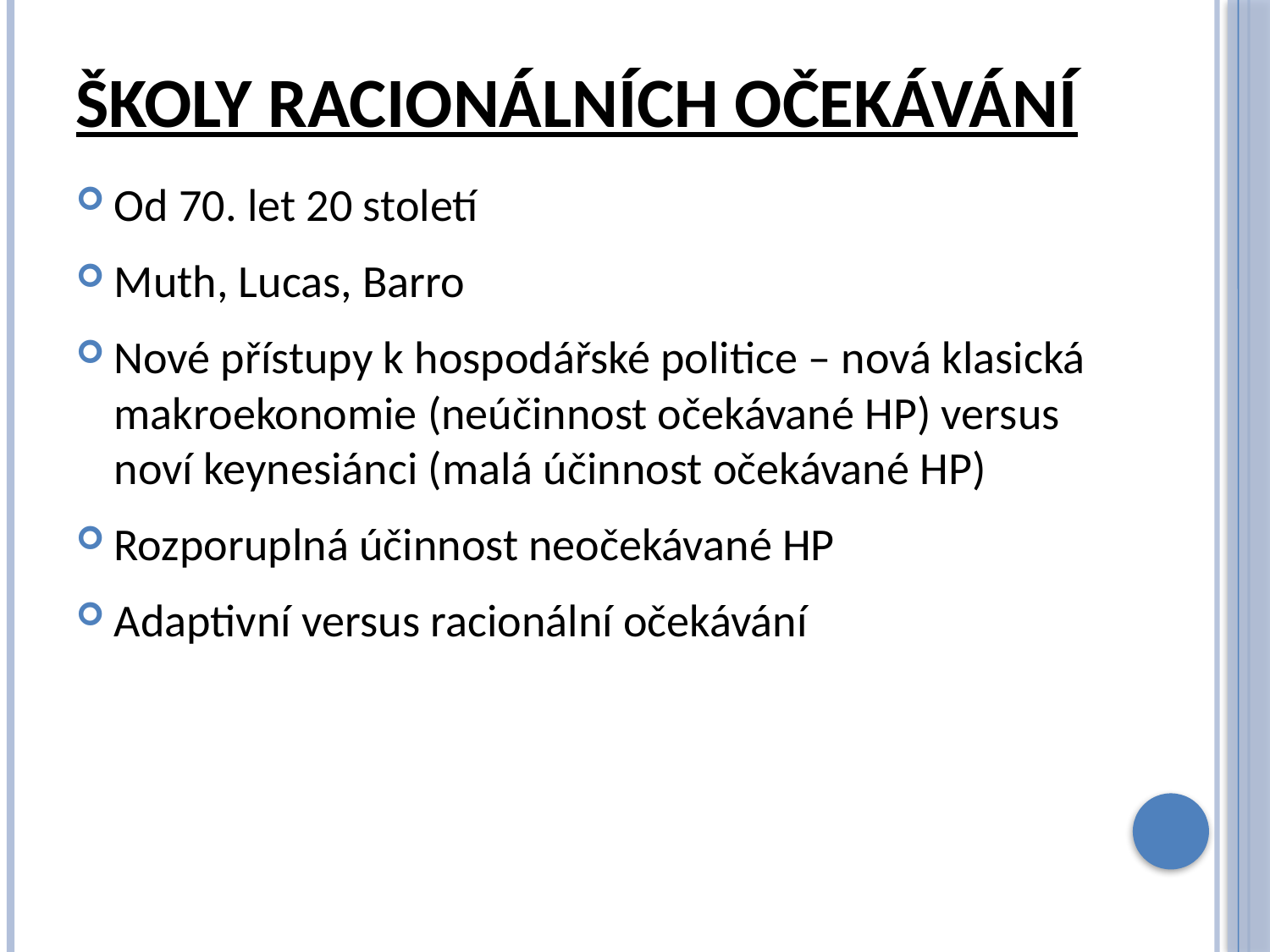

# Školy racionálních očekávání
Od 70. let 20 století
Muth, Lucas, Barro
Nové přístupy k hospodářské politice – nová klasická makroekonomie (neúčinnost očekávané HP) versus noví keynesiánci (malá účinnost očekávané HP)
Rozporuplná účinnost neočekávané HP
Adaptivní versus racionální očekávání